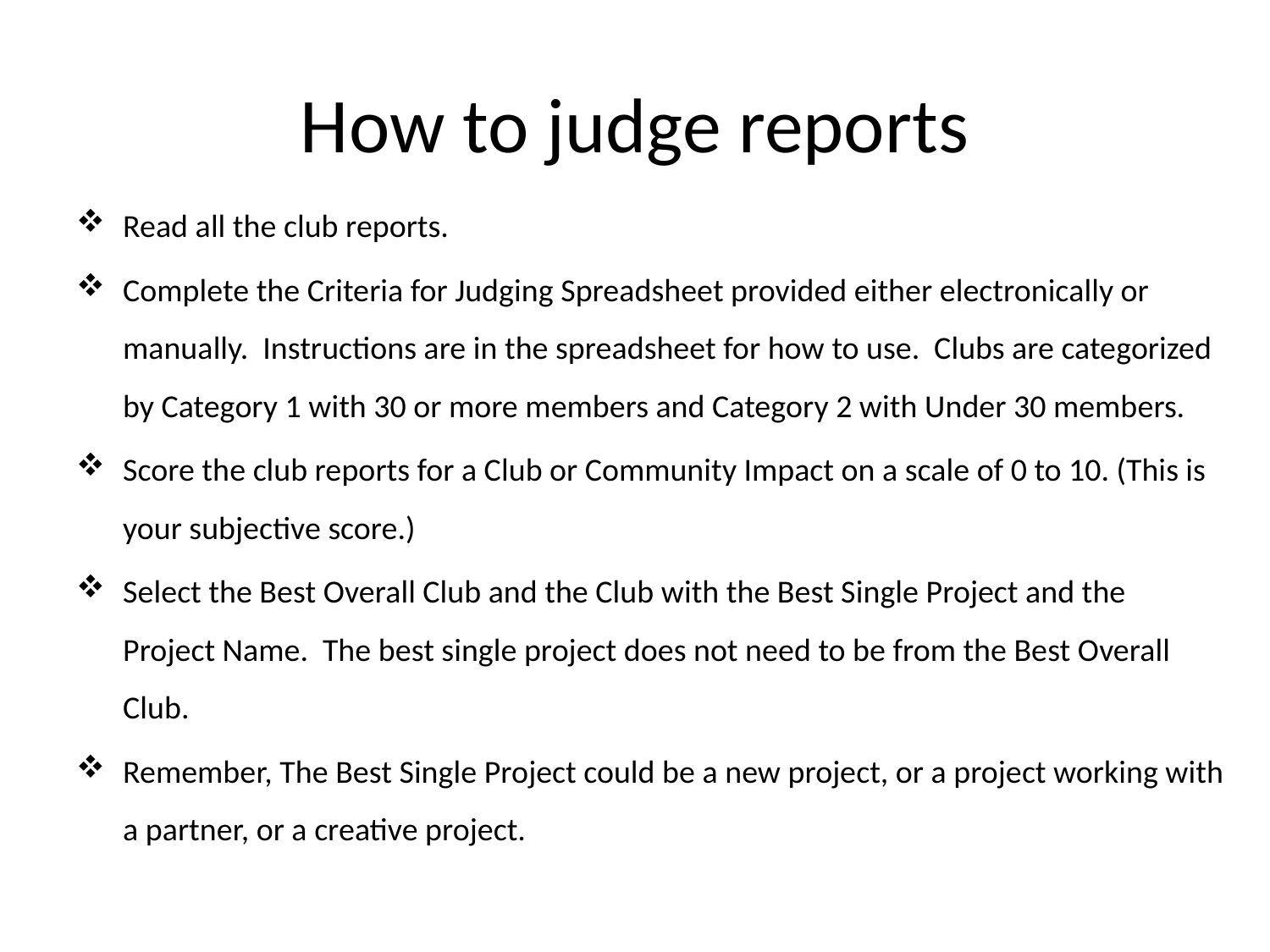

# How to judge reports
Read all the club reports.
Complete the Criteria for Judging Spreadsheet provided either electronically or manually.  Instructions are in the spreadsheet for how to use.  Clubs are categorized by Category 1 with 30 or more members and Category 2 with Under 30 members.
Score the club reports for a Club or Community Impact on a scale of 0 to 10. (This is your subjective score.)
Select the Best Overall Club and the Club with the Best Single Project and the Project Name.  The best single project does not need to be from the Best Overall Club.
Remember, The Best Single Project could be a new project, or a project working with a partner, or a creative project.